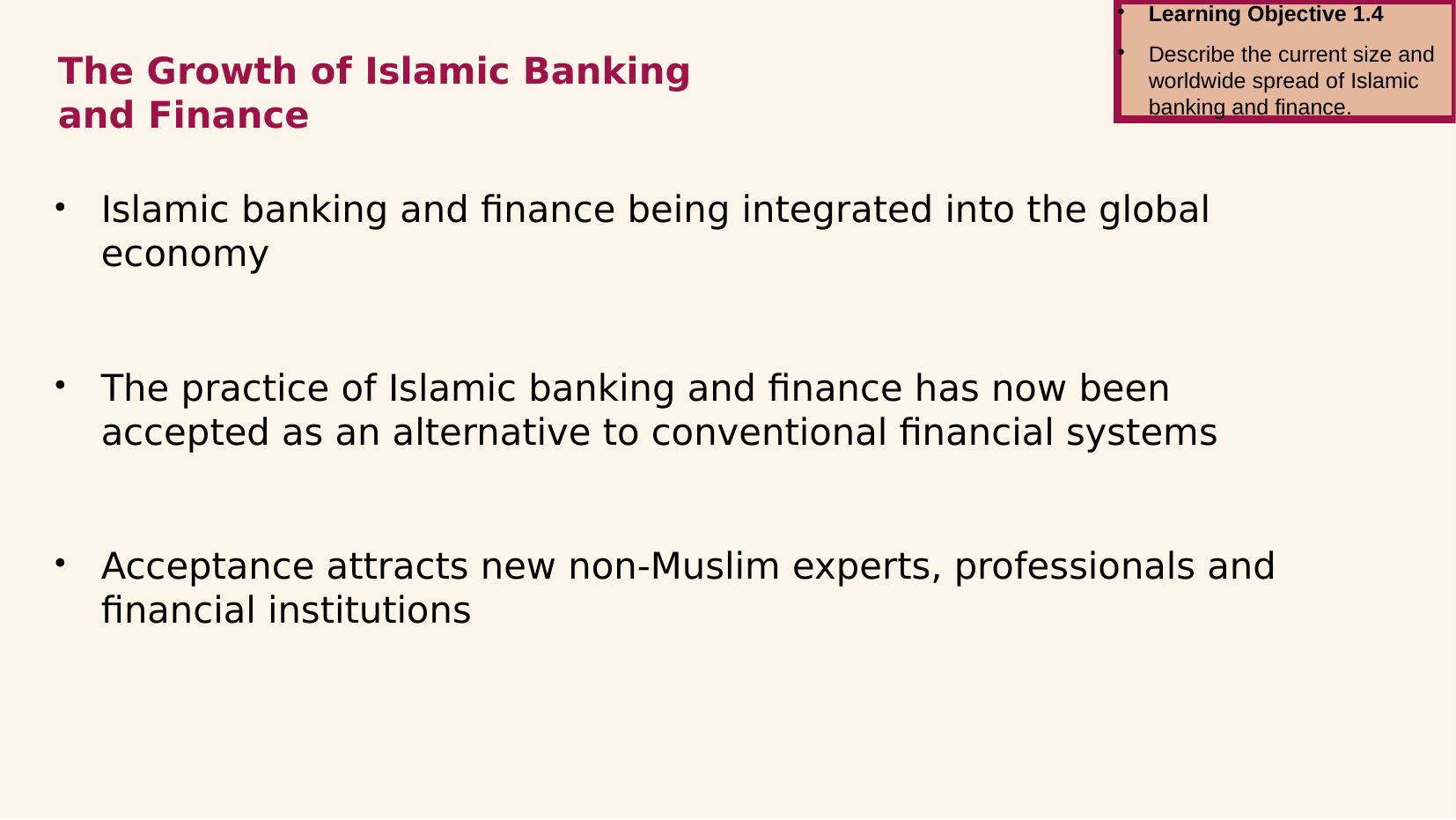

Learning Objective 1.4
Describe the current size and worldwide spread of Islamic banking and finance.
The Growth of Islamic Banking
and Finance
Islamic banking and finance being integrated into the global economy

The practice of Islamic banking and finance has now been accepted as an alternative to conventional financial systems

Acceptance attracts new non-Muslim experts, professionals and financial institutions